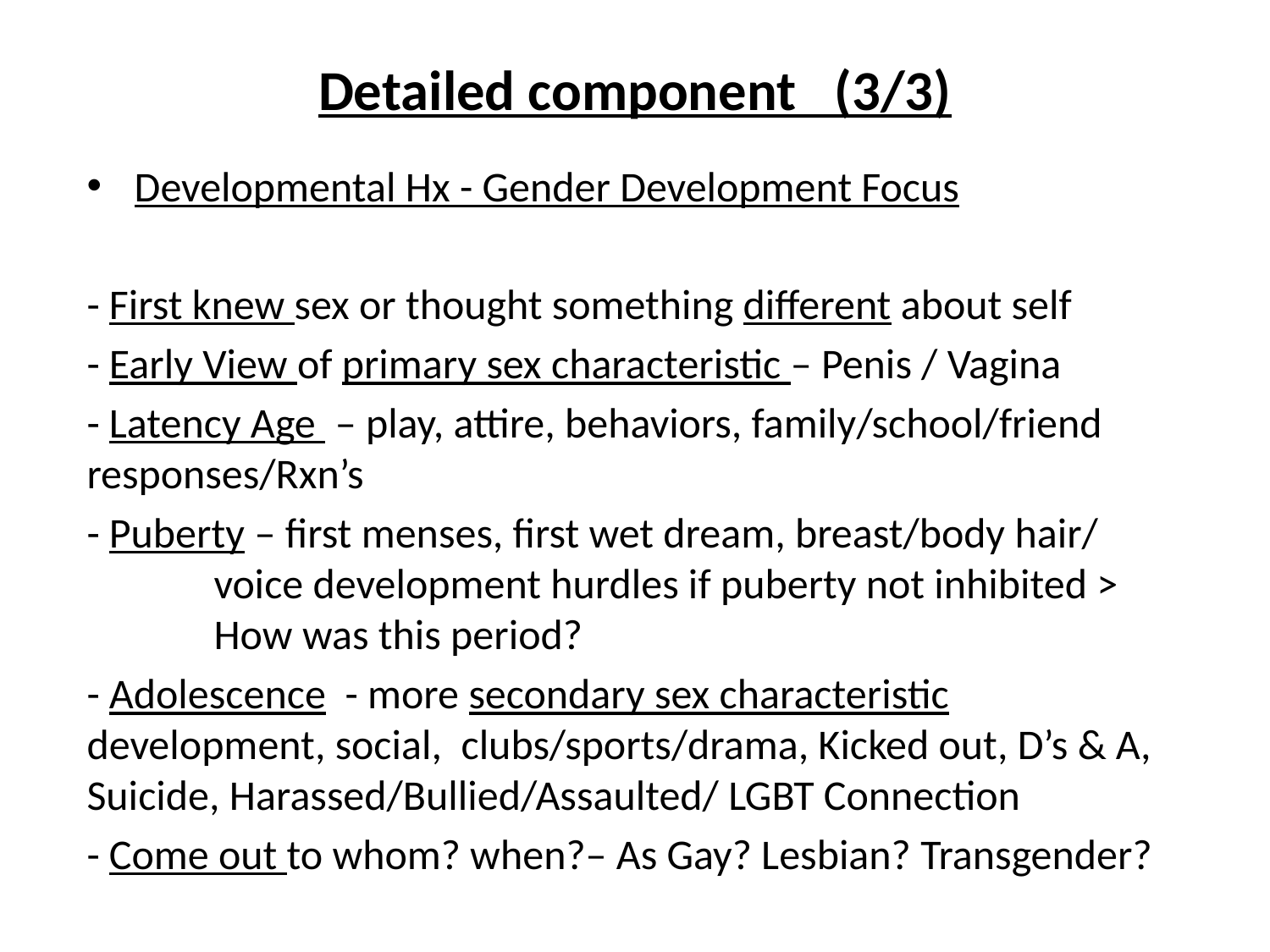

# Detailed component   (3/3)
Developmental Hx - Gender Development Focus

- First knew sex or thought something different about self
- Early View of primary sex characteristic – Penis / Vagina
- Latency Age  – play, attire, behaviors, family/school/friend responses/Rxn’s
- Puberty – first menses, first wet dream, breast/body hair/ 	voice development hurdles if puberty not inhibited > 	How was this period?
- Adolescence  - more secondary sex characteristic development, social,  clubs/sports/drama, Kicked out, D’s & A, Suicide, Harassed/Bullied/Assaulted/ LGBT Connection
- Come out to whom? when?– As Gay? Lesbian? Transgender?